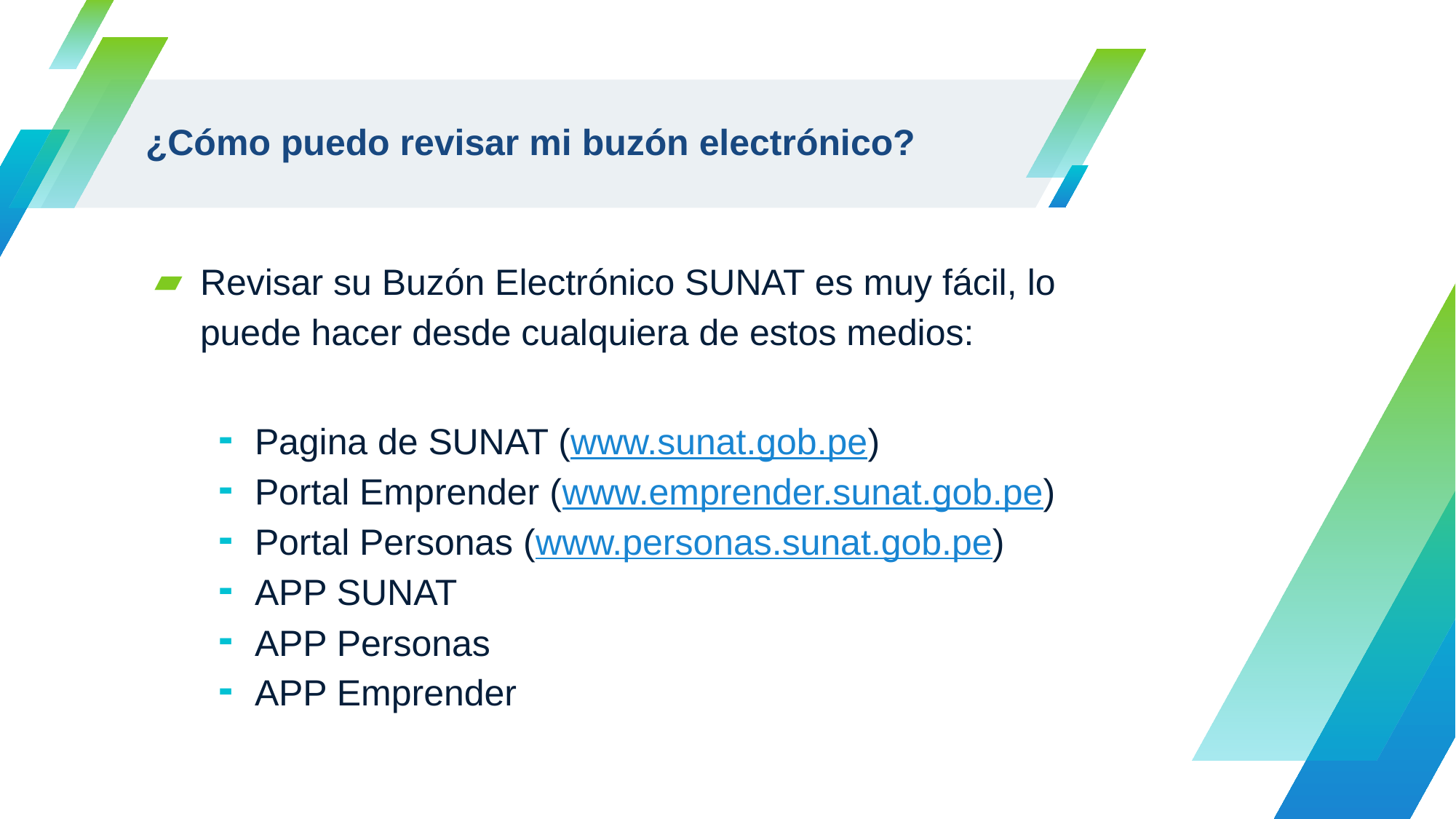

# ¿Cómo puedo revisar mi buzón electrónico?
Revisar su Buzón Electrónico SUNAT es muy fácil, lo puede hacer desde cualquiera de estos medios:

Pagina de SUNAT (www.sunat.gob.pe)
Portal Emprender (www.emprender.sunat.gob.pe)
Portal Personas (www.personas.sunat.gob.pe)
APP SUNAT
APP Personas
APP Emprender